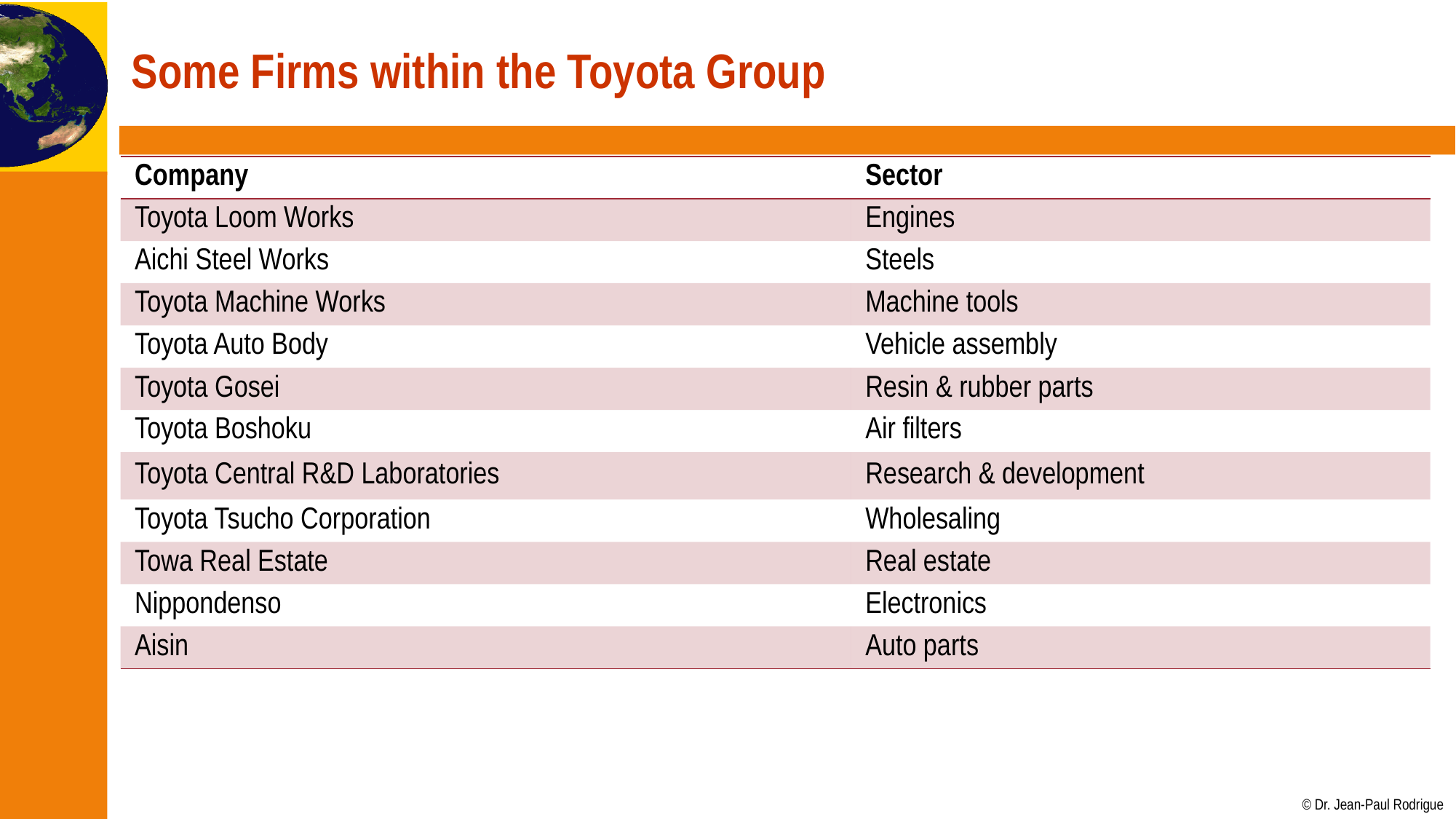

# Some Firms within the Toyota Group
| Company | Sector |
| --- | --- |
| Toyota Loom Works | Engines |
| Aichi Steel Works | Steels |
| Toyota Machine Works | Machine tools |
| Toyota Auto Body | Vehicle assembly |
| Toyota Gosei | Resin & rubber parts |
| Toyota Boshoku | Air filters |
| Toyota Central R&D Laboratories | Research & development |
| Toyota Tsucho Corporation | Wholesaling |
| Towa Real Estate | Real estate |
| Nippondenso | Electronics |
| Aisin | Auto parts |